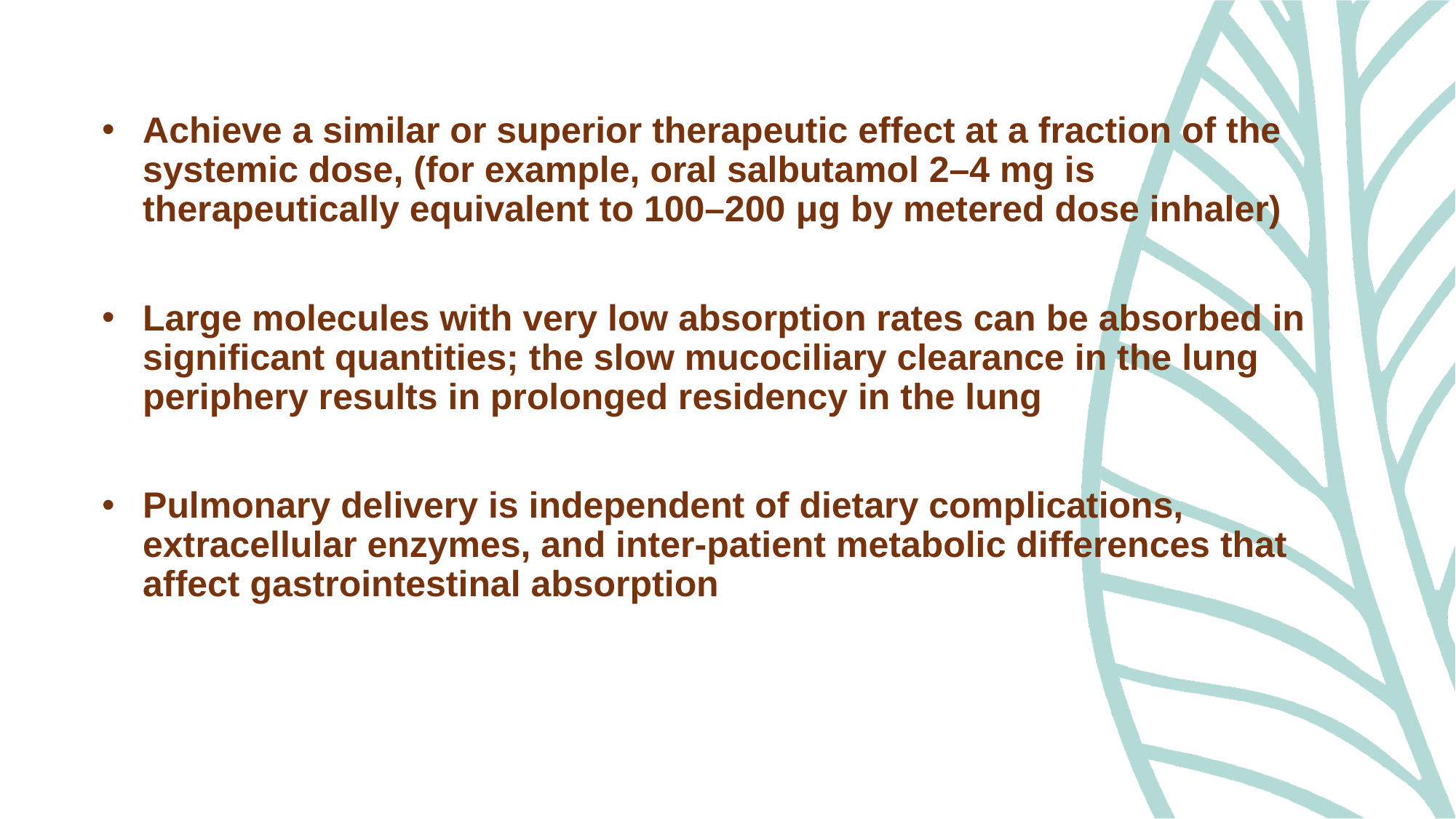

Achieve a similar or superior therapeutic effect at a fraction of the systemic dose, (for example, oral salbutamol 2–4 mg is therapeutically equivalent to 100–200 μg by metered dose inhaler)

Large molecules with very low absorption rates can be absorbed in significant quantities; the slow mucociliary clearance in the lung periphery results in prolonged residency in the lung

Pulmonary delivery is independent of dietary complications, extracellular enzymes, and inter-patient metabolic differences that affect gastrointestinal absorption